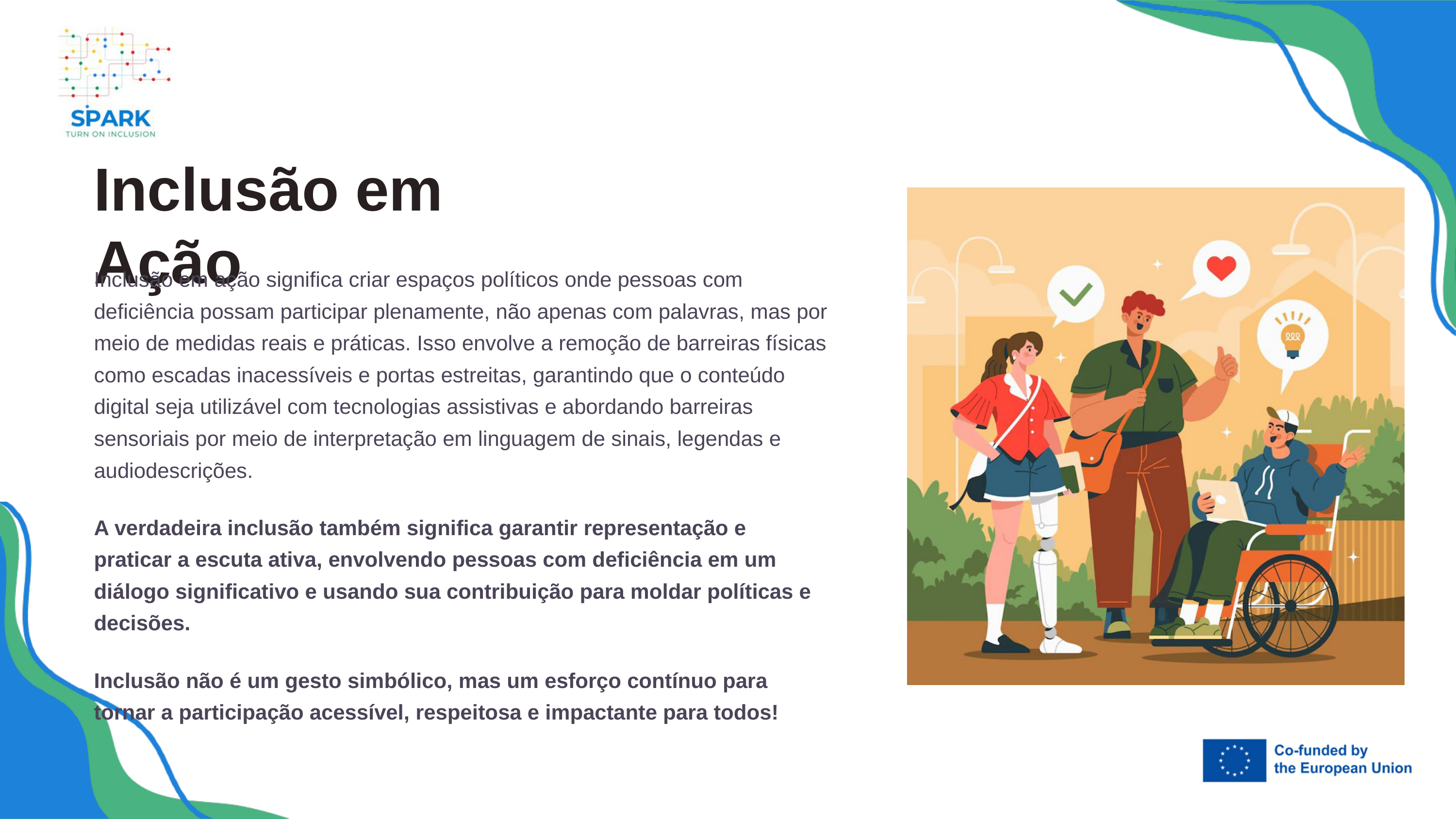

Inclusão em Ação

Inclusão em ação significa criar espaços políticos onde pessoas com deficiência possam participar plenamente, não apenas com palavras, mas por meio de medidas reais e práticas. Isso envolve a remoção de barreiras físicas como escadas inacessíveis e portas estreitas, garantindo que o conteúdo digital seja utilizável com tecnologias assistivas e abordando barreiras sensoriais por meio de interpretação em linguagem de sinais, legendas e audiodescrições.

A verdadeira inclusão também significa garantir representação e praticar a escuta ativa, envolvendo pessoas com deficiência em um diálogo significativo e usando sua contribuição para moldar políticas e decisões.

Inclusão não é um gesto simbólico, mas um esforço contínuo para tornar a participação acessível, respeitosa e impactante para todos!